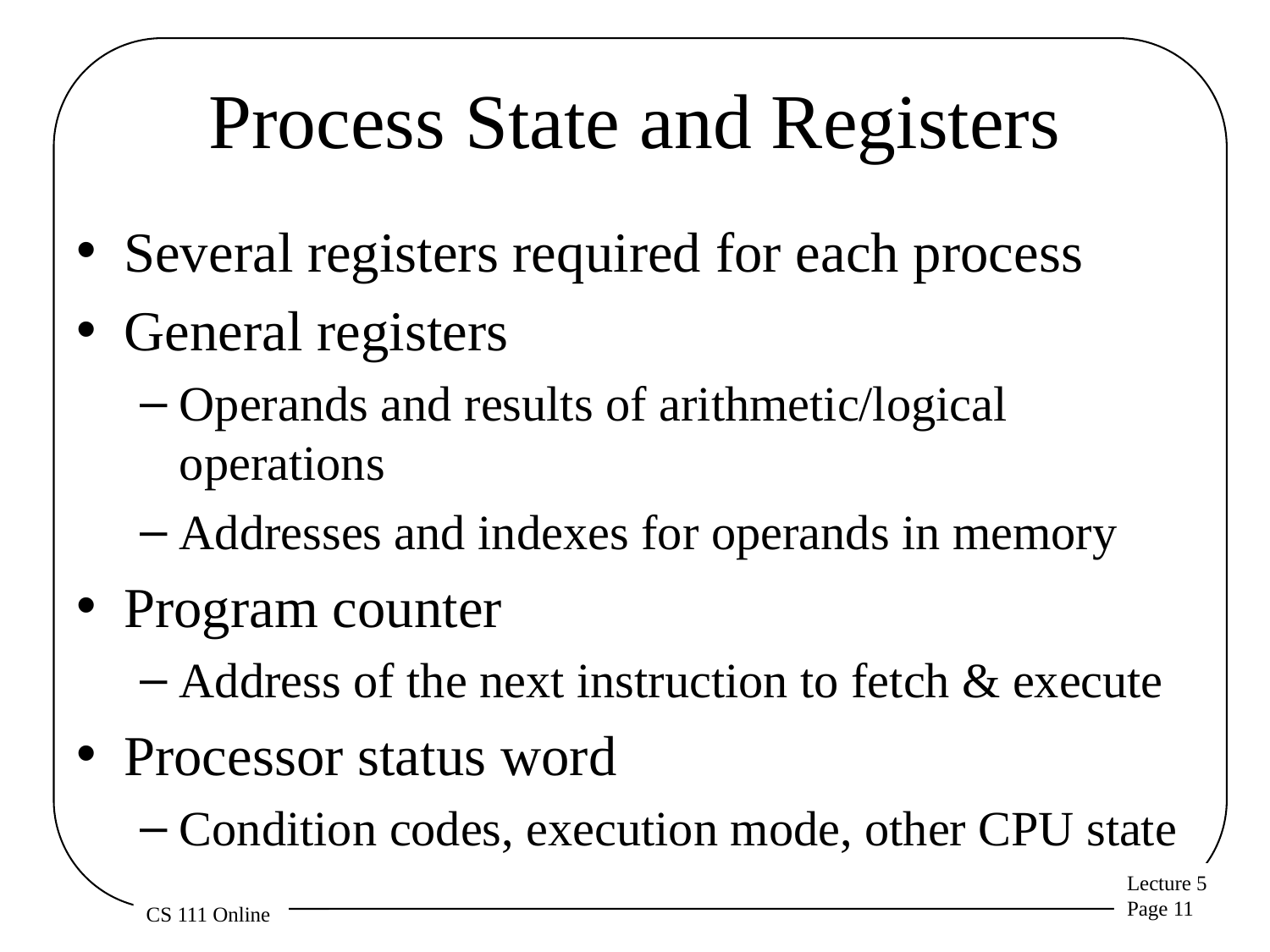

# Process State and Registers
Several registers required for each process
General registers
Operands and results of arithmetic/logical operations
Addresses and indexes for operands in memory
Program counter
Address of the next instruction to fetch & execute
Processor status word
Condition codes, execution mode, other CPU state